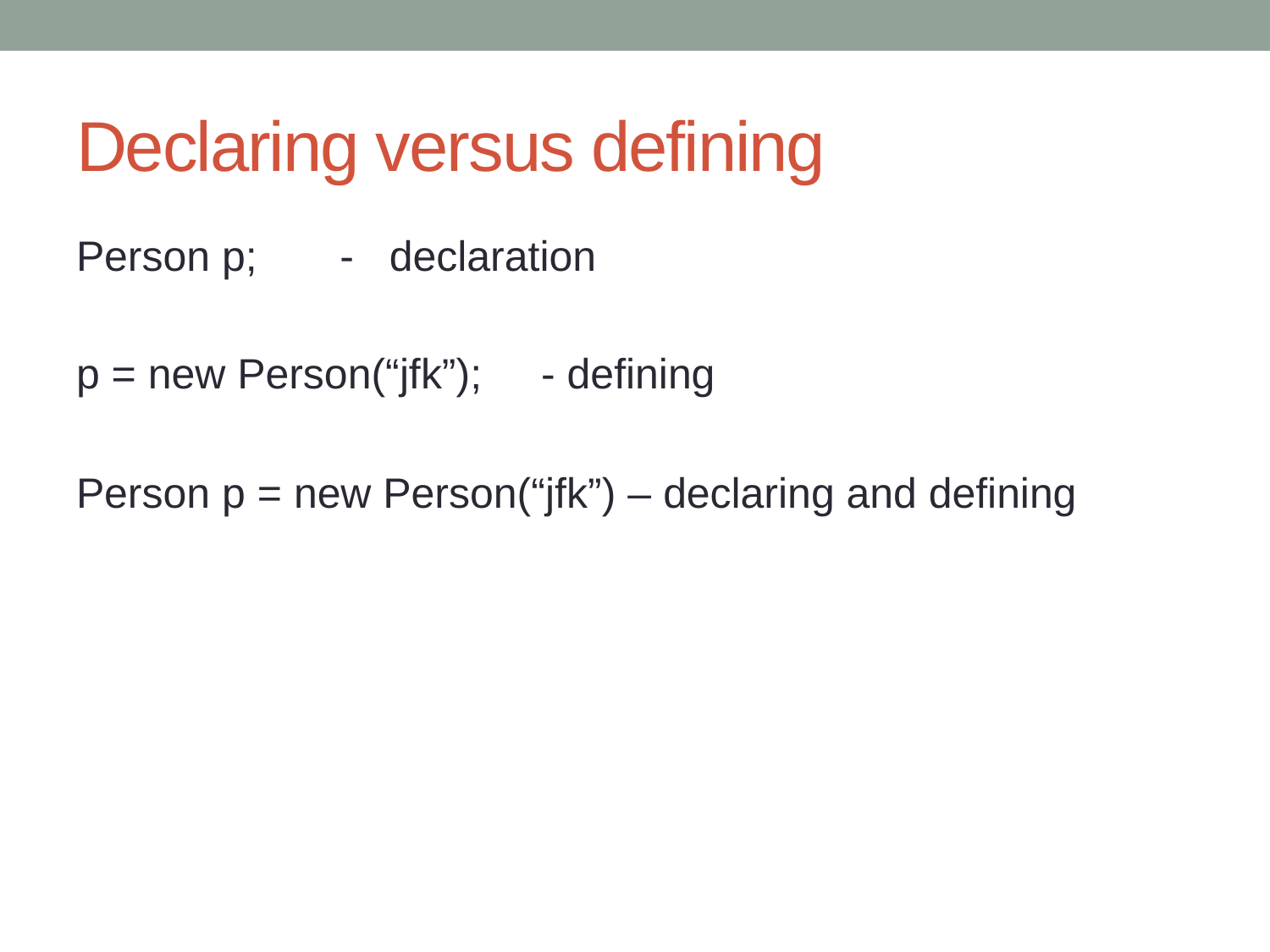

# Declaring versus defining
Person p;       -   declaration

p = new Person(“jfk”);     - defining

Person p = new Person(“jfk”) – declaring and defining